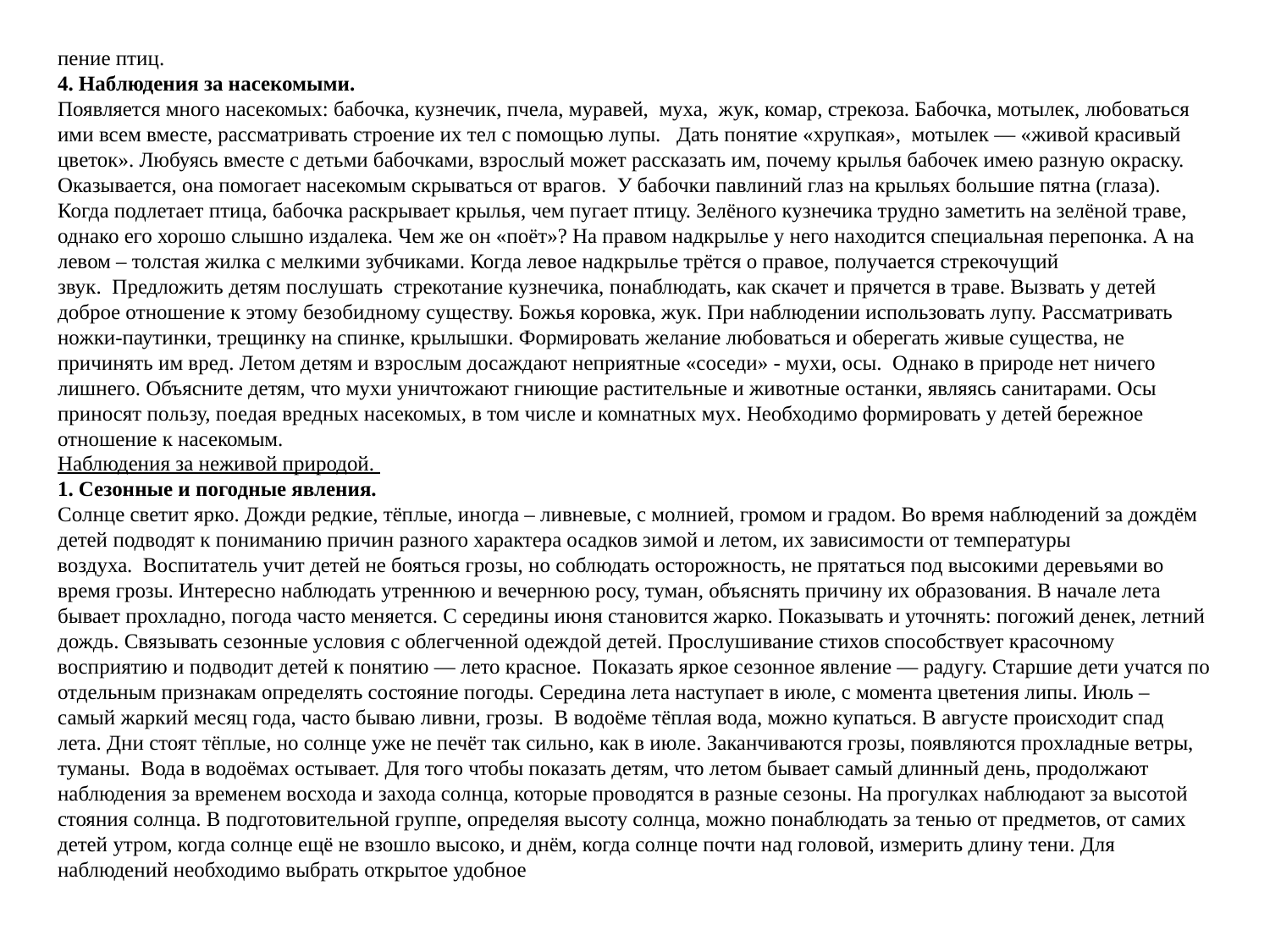

пение птиц.
4. Наблюдения за насекомыми. 
Появляется много насекомых: бабочка, кузнечик, пчела, муравей,  муха,  жук, комар, стрекоза. Бабочка, мотылек, любоваться ими всем вместе, рассматривать строение их тел с помощью лупы.   Дать понятие «хрупкая»,  мотылек — «живой красивый цветок». Любуясь вместе с детьми бабочками, взрослый может рассказать им, почему крылья бабочек имею разную окраску. Оказывается, она помогает насекомым скрываться от врагов.  У бабочки павлиний глаз на крыльях большие пятна (глаза). Когда подлетает птица, бабочка раскрывает крылья, чем пугает птицу. Зелёного кузнечика трудно заметить на зелёной траве, однако его хорошо слышно издалека. Чем же он «поёт»? На правом надкрылье у него находится специальная перепонка. А на левом – толстая жилка с мелкими зубчиками. Когда левое надкрылье трётся о правое, получается стрекочущий звук.  Предложить детям послушать  стрекотание кузнечика, понаблюдать, как скачет и прячется в траве. Вызвать у детей доброе отношение к этому безобидному существу. Божья коровка, жук. При наблюдении использовать лупу. Рассматривать ножки-паутинки, трещинку на спинке, крылышки. Формировать желание любоваться и оберегать живые существа, не причинять им вред. Летом детям и взрослым досаждают неприятные «соседи» - мухи, осы.  Однако в природе нет ничего лишнего. Объясните детям, что мухи уничтожают гниющие растительные и животные останки, являясь санитарами. Осы приносят пользу, поедая вредных насекомых, в том числе и комнатных мух. Необходимо формировать у детей бережное отношение к насекомым. 
Наблюдения за неживой природой. 
1. Сезонные и погодные явления.  
Солнце светит ярко. Дожди редкие, тёплые, иногда – ливневые, с молнией, громом и градом. Во время наблюдений за дождём детей подводят к пониманию причин разного характера осадков зимой и летом, их зависимости от температуры воздуха.  Воспитатель учит детей не бояться грозы, но соблюдать осторожность, не прятаться под высокими деревьями во время грозы. Интересно наблюдать утреннюю и вечернюю росу, туман, объяснять причину их образования. В начале лета бывает прохладно, погода часто меняется. С середины июня становится жарко. Показывать и уточнять: погожий денек, летний дождь. Связывать сезонные условия с облегченной одеждой детей. Прослушивание стихов способствует красочному восприятию и подводит детей к понятию — лето красное.  Показать яркое сезонное явление — радугу. Старшие дети учатся по отдельным признакам определять состояние погоды. Середина лета наступает в июле, с момента цветения липы. Июль – самый жаркий месяц года, часто бываю ливни, грозы.  В водоёме тёплая вода, можно купаться. В августе происходит спад лета. Дни стоят тёплые, но солнце уже не печёт так сильно, как в июле. Заканчиваются грозы, появляются прохладные ветры, туманы.  Вода в водоёмах остывает. Для того чтобы показать детям, что летом бывает самый длинный день, продолжают наблюдения за временем восхода и захода солнца, которые проводятся в разные сезоны. На прогулках наблюдают за высотой стояния солнца. В подготовительной группе, определяя высоту солнца, можно понаблюдать за тенью от предметов, от самих детей утром, когда солнце ещё не взошло высоко, и днём, когда солнце почти над головой, измерить длину тени. Для наблюдений необходимо выбрать открытое удобное